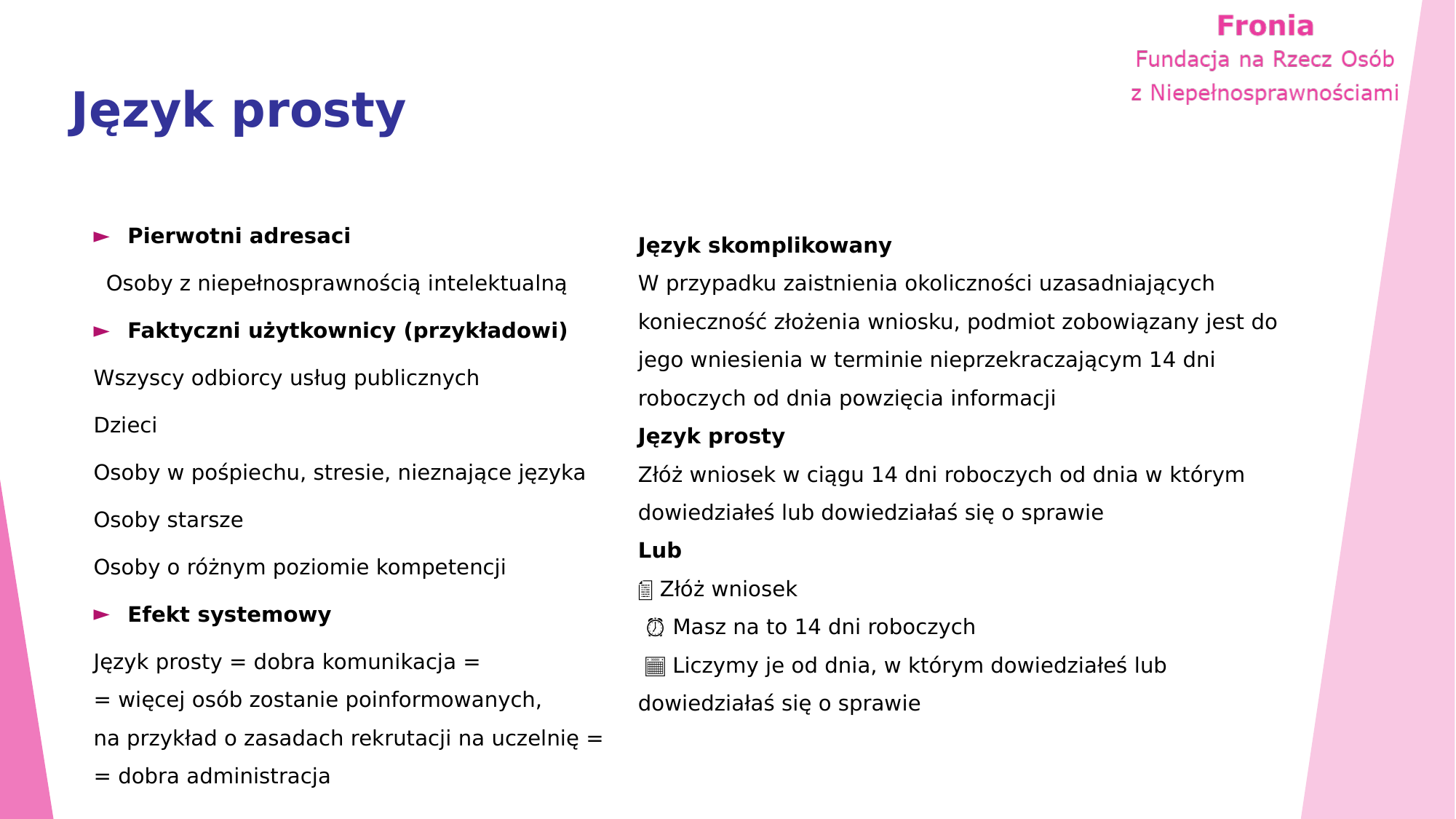

# Język prosty
Pierwotni adresaci
Osoby z niepełnosprawnością intelektualną
Faktyczni użytkownicy (przykładowi)
Wszyscy odbiorcy usług publicznych
Dzieci
Osoby w pośpiechu, stresie, nieznające języka
Osoby starsze
Osoby o różnym poziomie kompetencji
Efekt systemowy
Język prosty = dobra komunikacja =
= więcej osób zostanie poinformowanych,
na przykład o zasadach rekrutacji na uczelnię =
= dobra administracja

Język skomplikowany
W przypadku zaistnienia okoliczności uzasadniających konieczność złożenia wniosku, podmiot zobowiązany jest do jego wniesienia w terminie nieprzekraczającym 14 dni roboczych od dnia powzięcia informacji
Język prosty
Złóż wniosek w ciągu 14 dni roboczych od dnia w którym dowiedziałeś lub dowiedziałaś się o sprawie
Lub
📄 Złóż wniosek
 ⏰ Masz na to 14 dni roboczych
 📅 Liczymy je od dnia, w którym dowiedziałeś lub dowiedziałaś się o sprawie